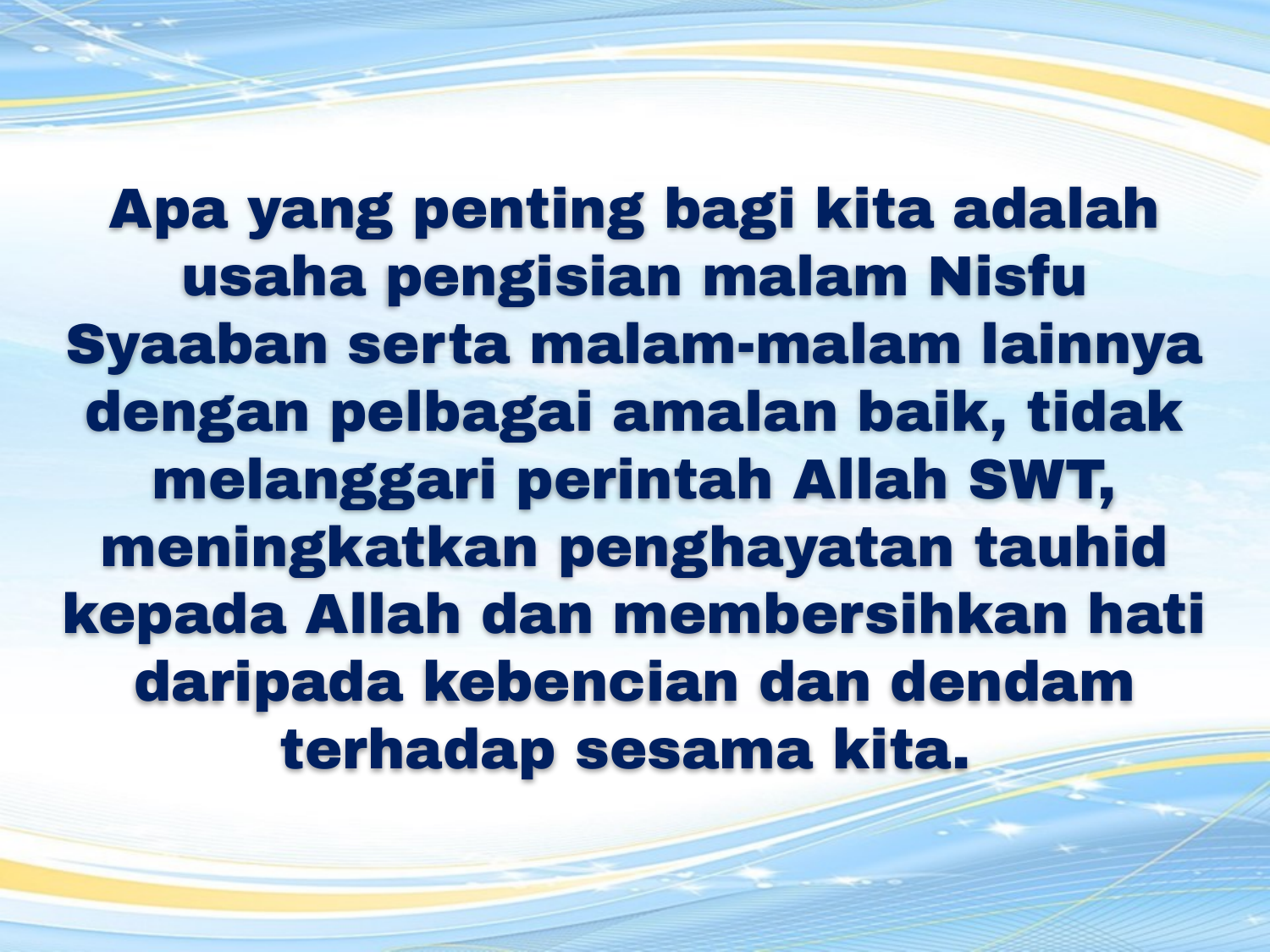

Apa yang penting bagi kita adalah usaha pengisian malam Nisfu Syaaban serta malam-malam lainnya dengan pelbagai amalan baik, tidak melanggari perintah Allah SWT, meningkatkan penghayatan tauhid kepada Allah dan membersihkan hati daripada kebencian dan dendam terhadap sesama kita.